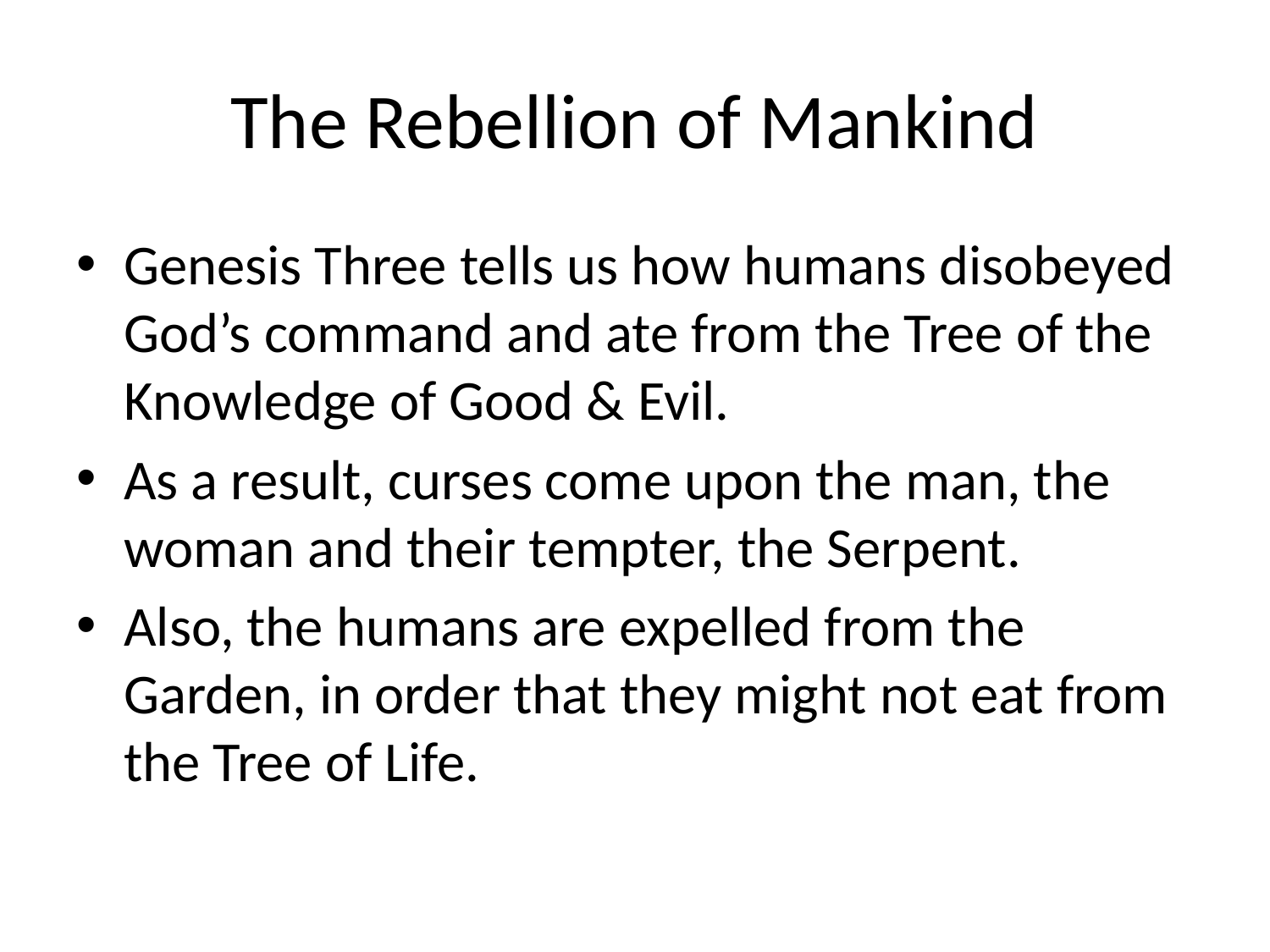

# The Rebellion of Mankind
Genesis Three tells us how humans disobeyed God’s command and ate from the Tree of the Knowledge of Good & Evil.
As a result, curses come upon the man, the woman and their tempter, the Serpent.
Also, the humans are expelled from the Garden, in order that they might not eat from the Tree of Life.